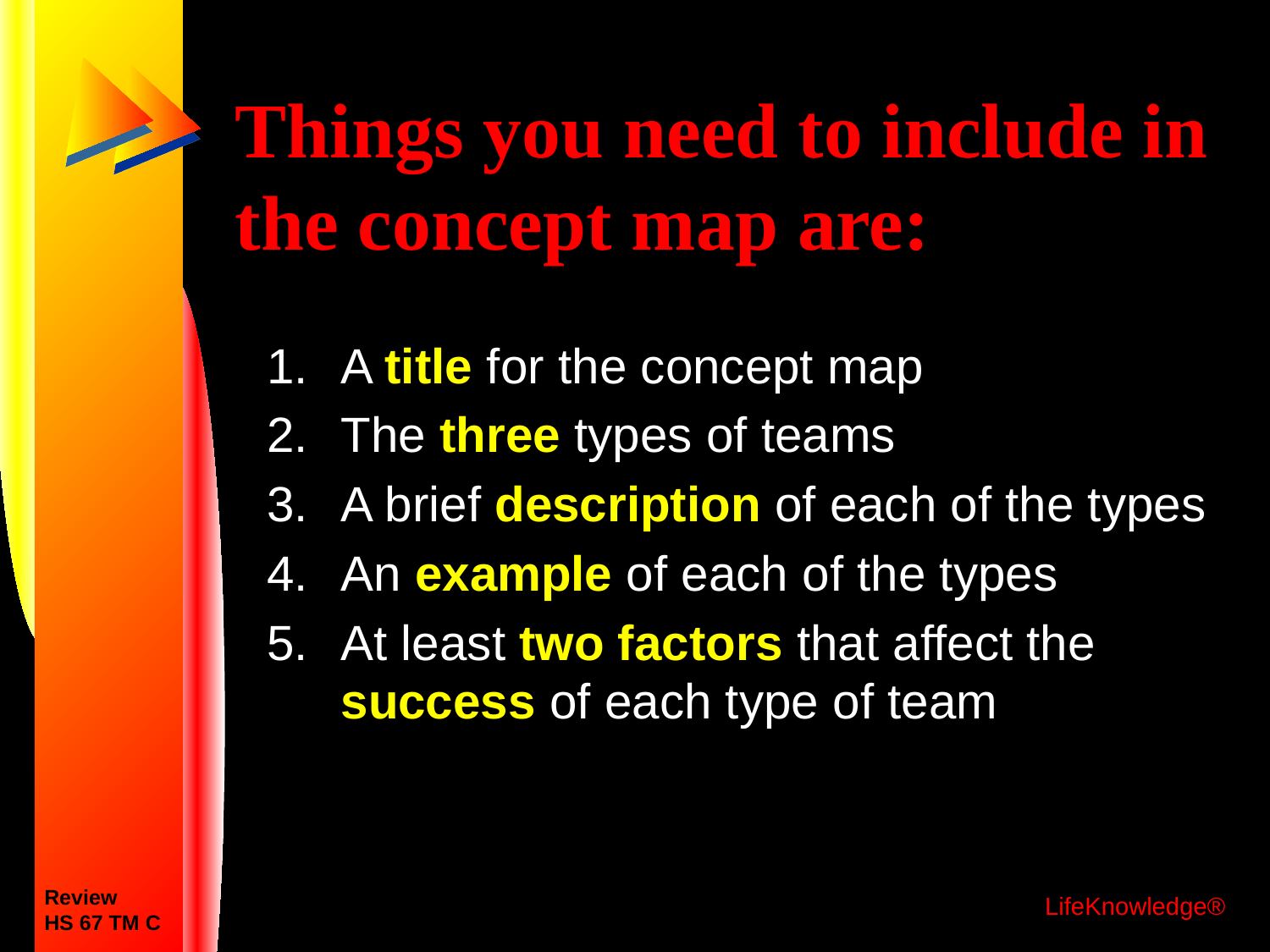

# Things you need to include in the concept map are:
A title for the concept map
The three types of teams
A brief description of each of the types
An example of each of the types
At least two factors that affect the success of each type of team

Review
HS 67 TM C
LifeKnowledge®